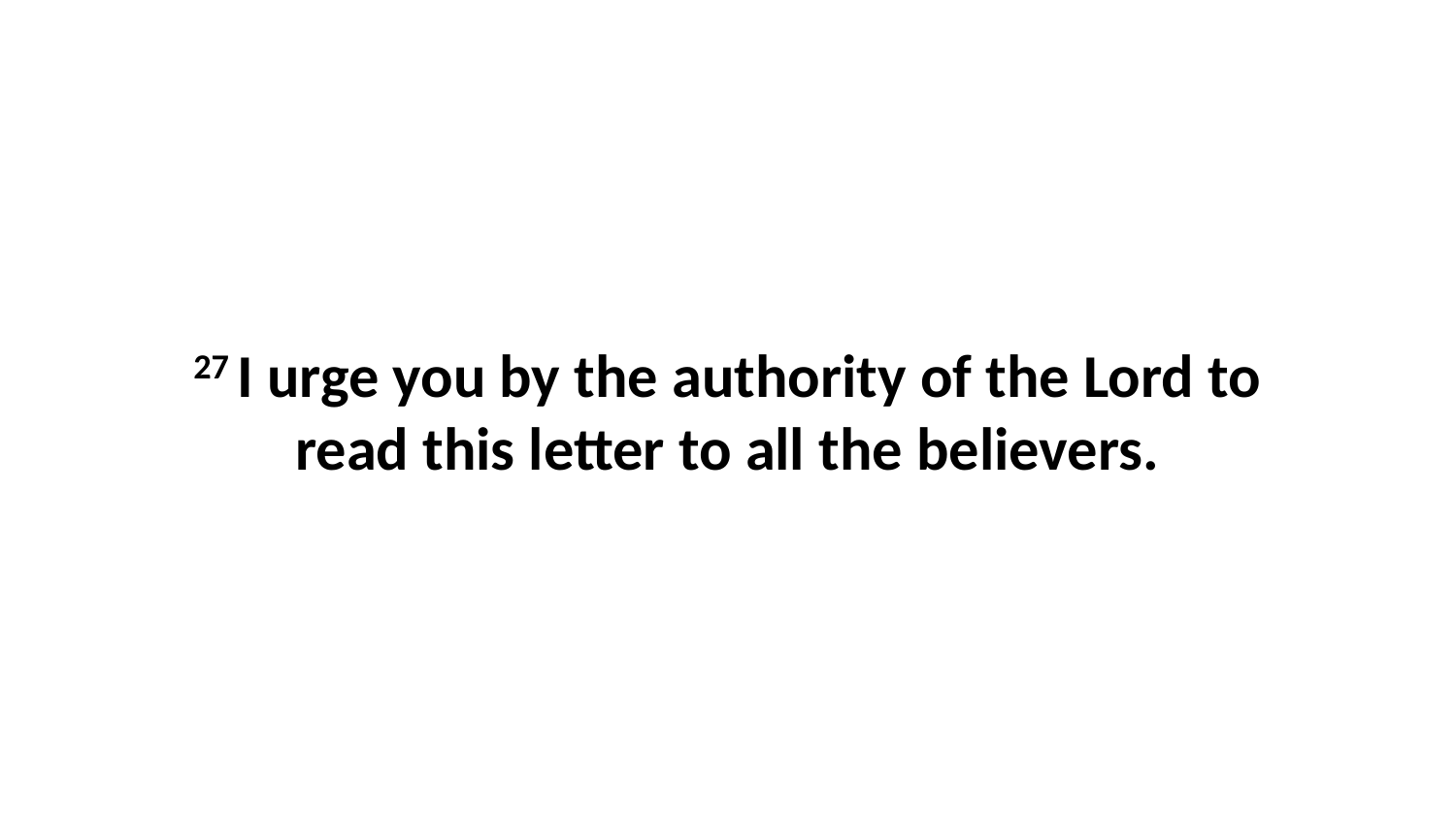

27 I urge you by the authority of the Lord to read this letter to all the believers.